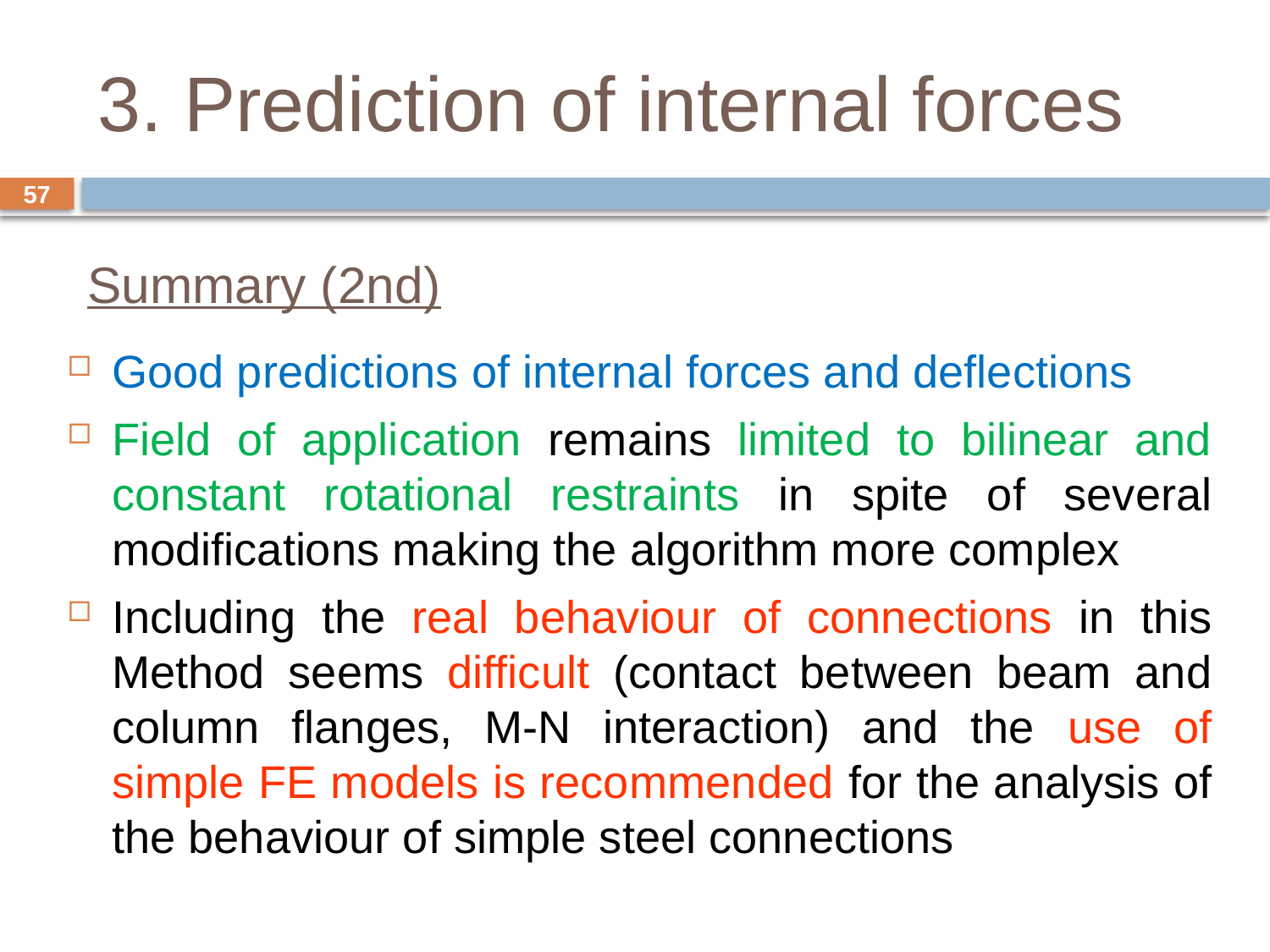

# 3. Prediction of internal forces
57
Summary (2nd)
Good predictions of internal forces and deflections
Field of application remains limited to bilinear and constant rotational restraints in spite of several modifications making the algorithm more complex
Including the real behaviour of connections in this Method seems difficult (contact between beam and column flanges, M-N interaction) and the use of simple FE models is recommended for the analysis of the behaviour of simple steel connections